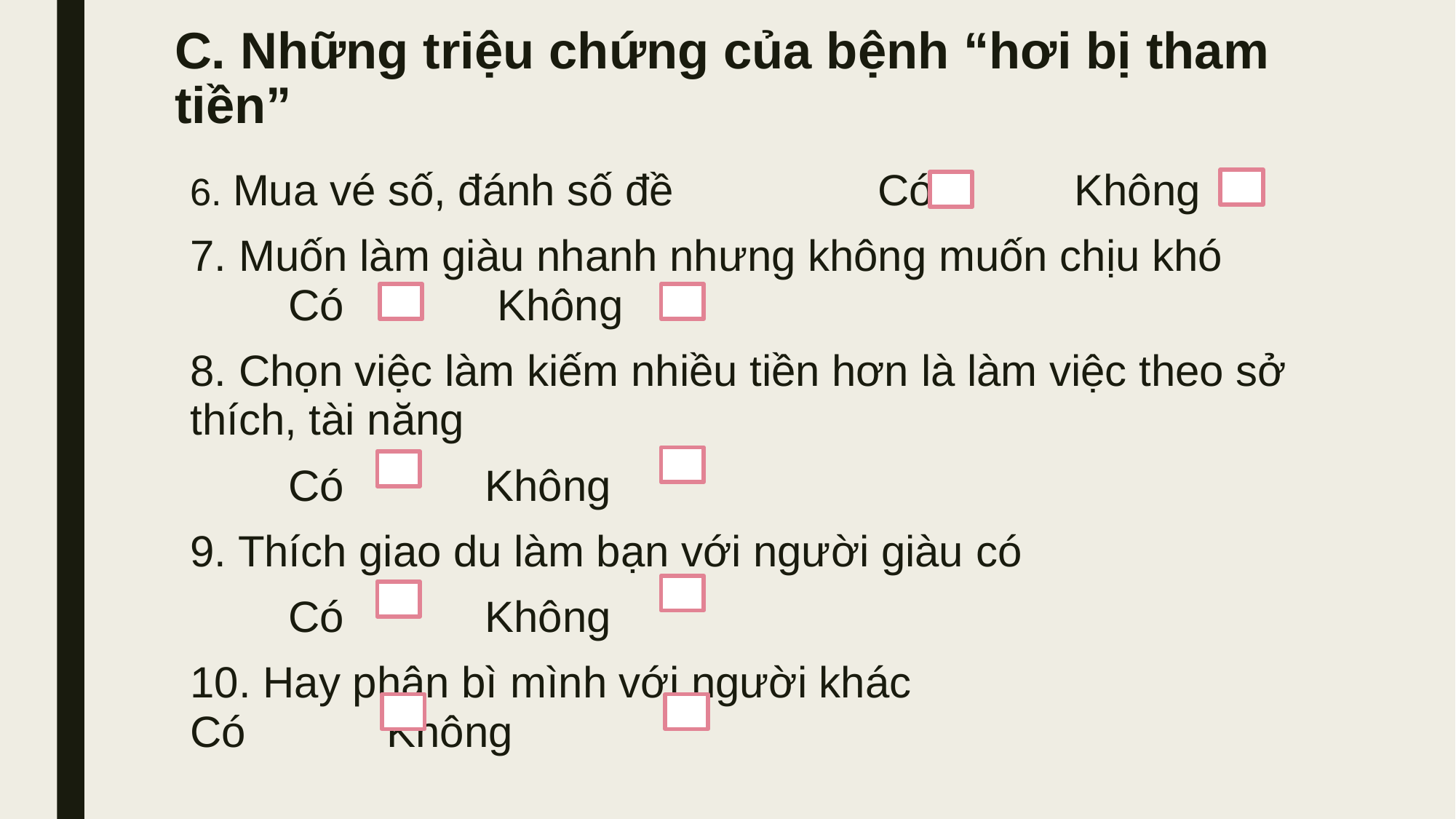

# C. Những triệu chứng của bệnh “hơi bị tham tiền”
6. Mua vé số, đánh số đề 		Có 		Không
7. Muốn làm giàu nhanh nhưng không muốn chịu khó 			Có 		 Không
8. Chọn việc làm kiếm nhiều tiền hơn là làm việc theo sở thích, tài năng
	Có 	  	Không
9. Thích giao du làm bạn với người giàu có
	Có 		Không
10. Hay phân bì mình với người khác		    			Có 		Không